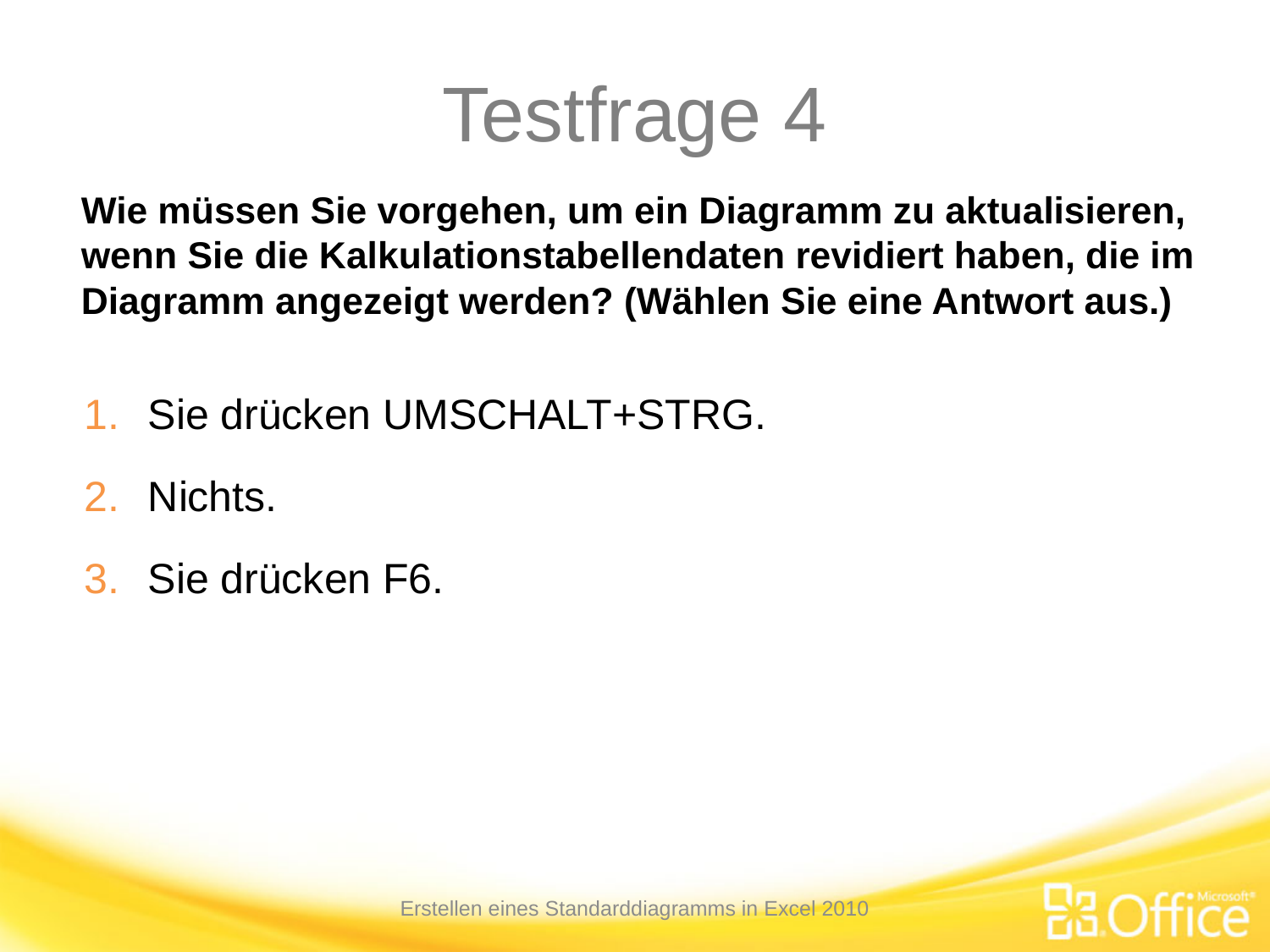

# Testfrage 4
Wie müssen Sie vorgehen, um ein Diagramm zu aktualisieren, wenn Sie die Kalkulationstabellendaten revidiert haben, die im Diagramm angezeigt werden? (Wählen Sie eine Antwort aus.)
Sie drücken UMSCHALT+STRG.
Nichts.
Sie drücken F6.
Erstellen eines Standarddiagramms in Excel 2010